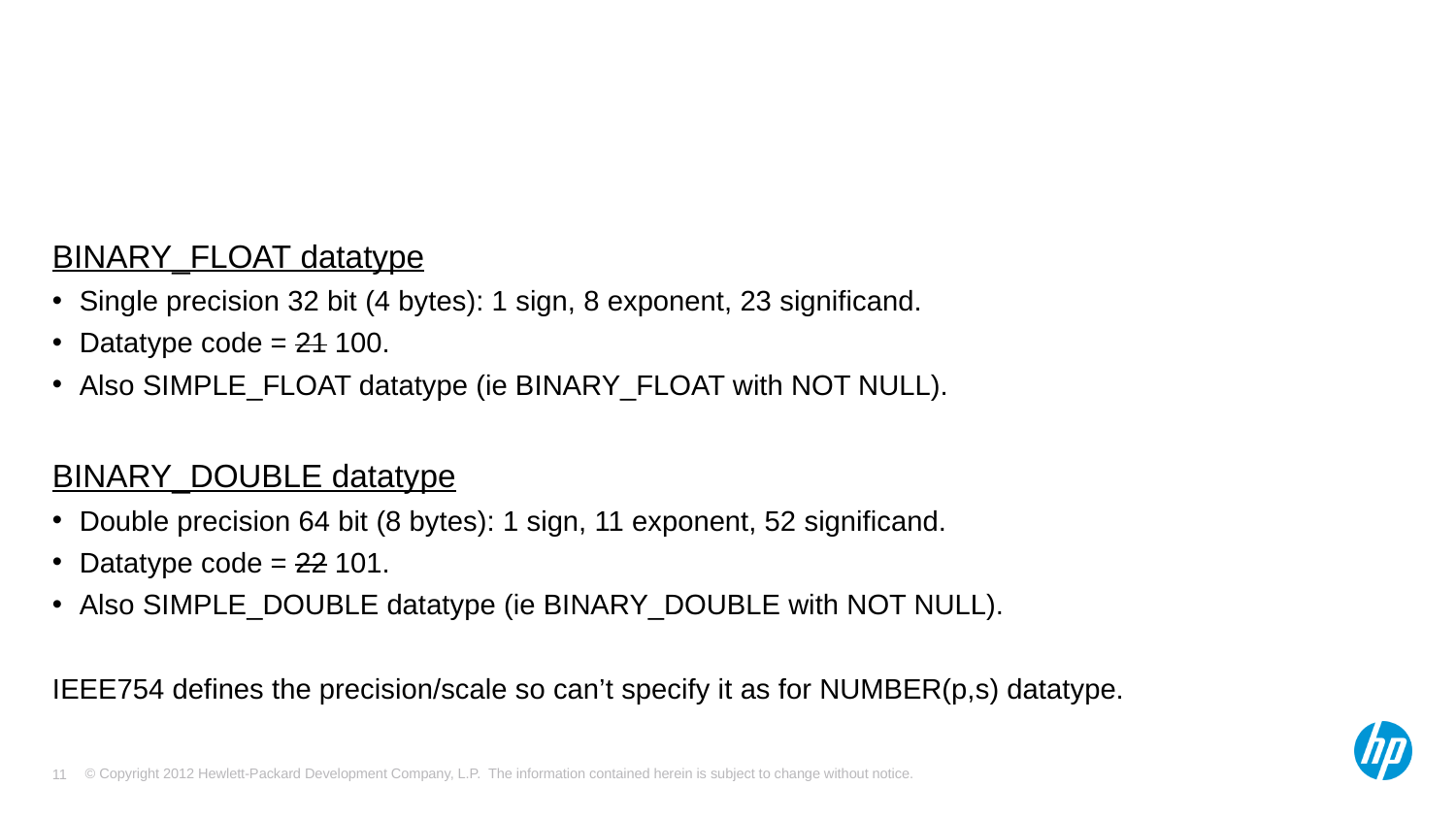

#

BINARY_FLOAT datatype
Single precision 32 bit (4 bytes): 1 sign, 8 exponent, 23 significand.
Datatype code = 21 100.
Also SIMPLE_FLOAT datatype (ie BINARY_FLOAT with NOT NULL).

BINARY_DOUBLE datatype
Double precision 64 bit (8 bytes): 1 sign, 11 exponent, 52 significand.
Datatype code = 22 101.
Also SIMPLE_DOUBLE datatype (ie BINARY_DOUBLE with NOT NULL).

IEEE754 defines the precision/scale so can’t specify it as for NUMBER(p,s) datatype.